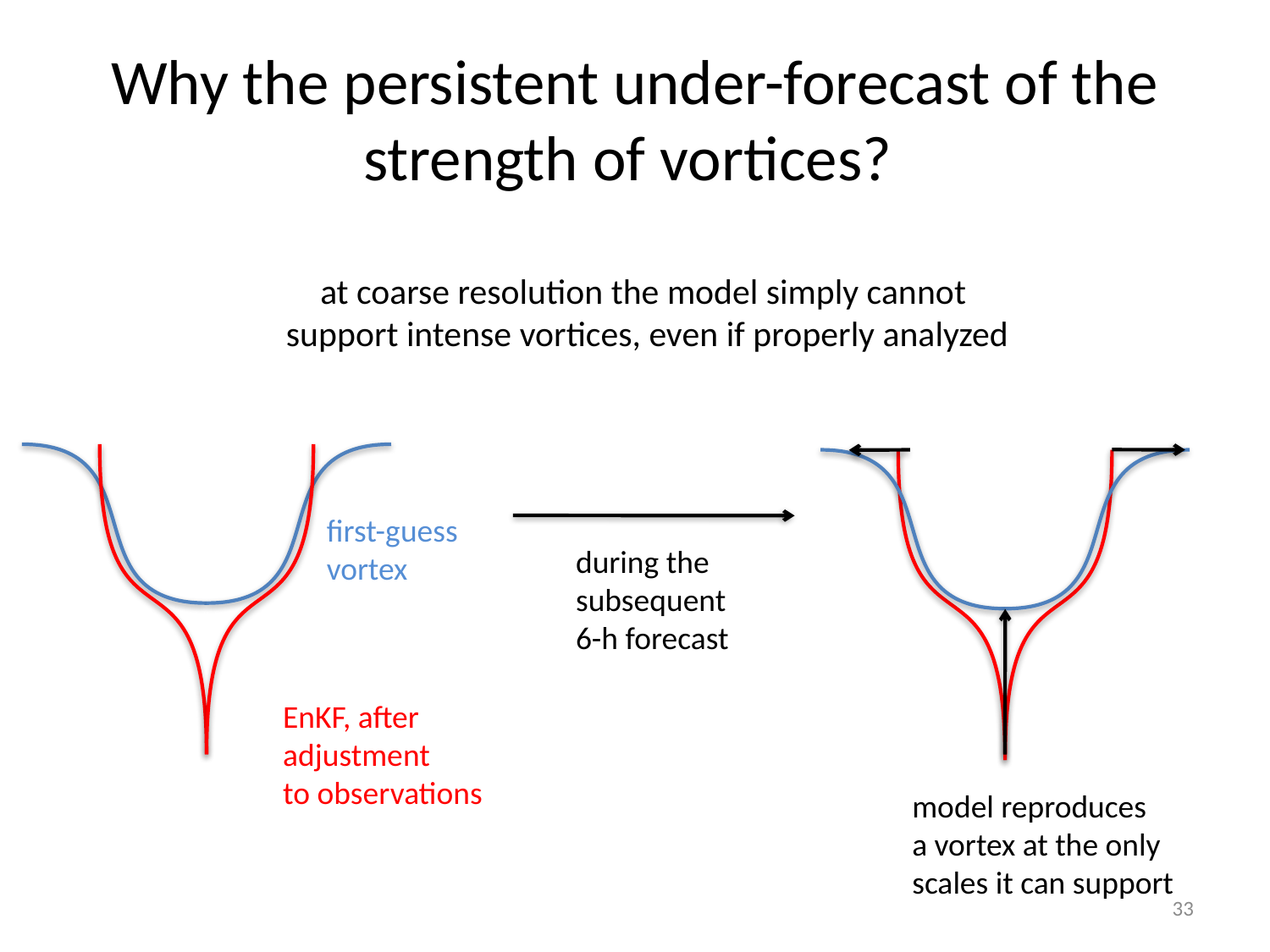

# Why the persistent under-forecast of the strength of vortices?
at coarse resolution the model simply cannot
support intense vortices, even if properly analyzed
model reproduces
a vortex at the only
scales it can support
first-guess
vortex
during the
subsequent
6-h forecast
EnKF, after
adjustment
to observations
33